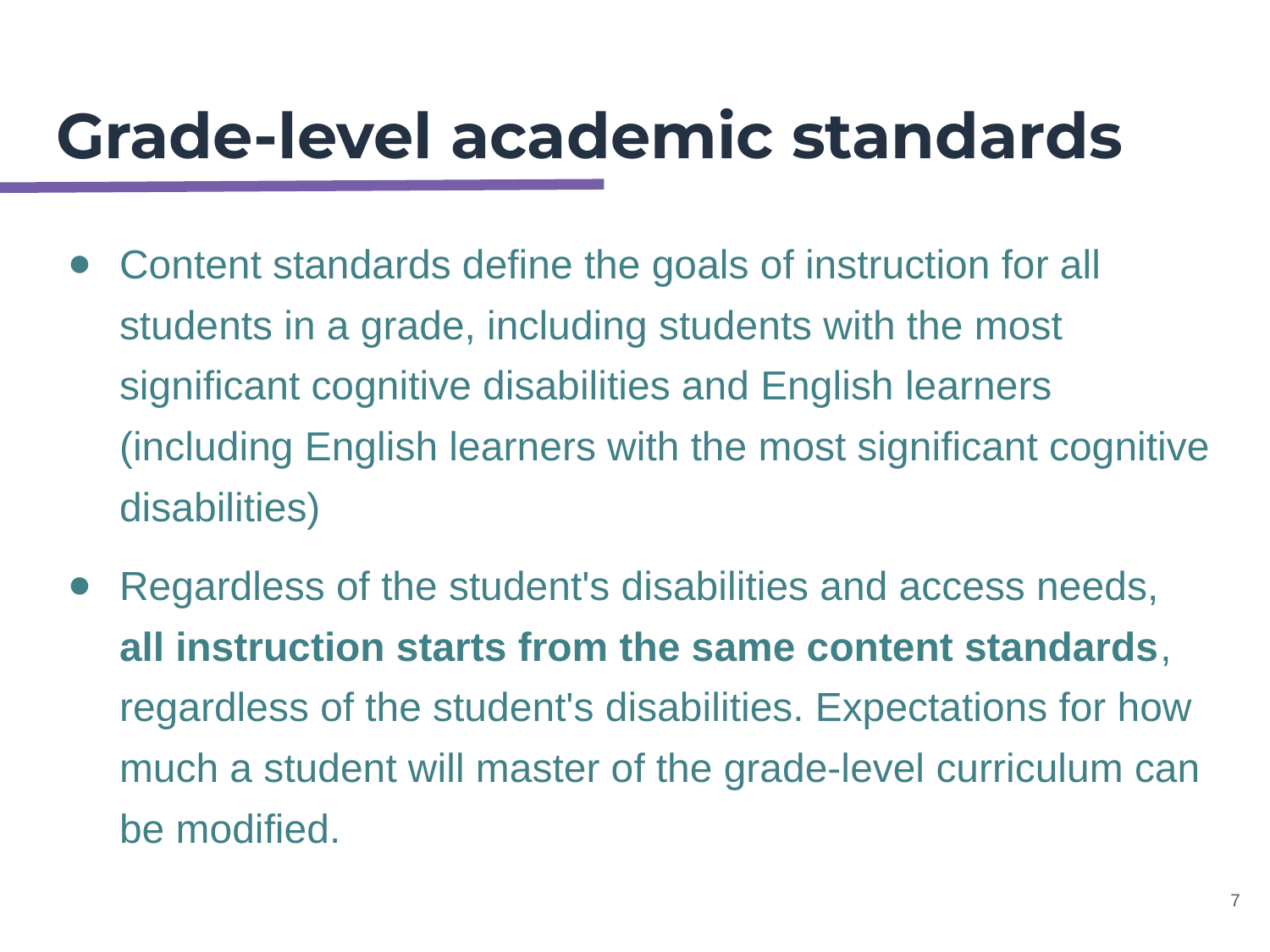

# Grade-level academic standards

Content standards define the goals of instruction for all students in a grade, including students with the most significant cognitive disabilities and English learners (including English learners with the most significant cognitive disabilities)
Regardless of the student's disabilities and access needs, all instruction starts from the same content standards, regardless of the student's disabilities. Expectations for how much a student will master of the grade-level curriculum can be modified.
7